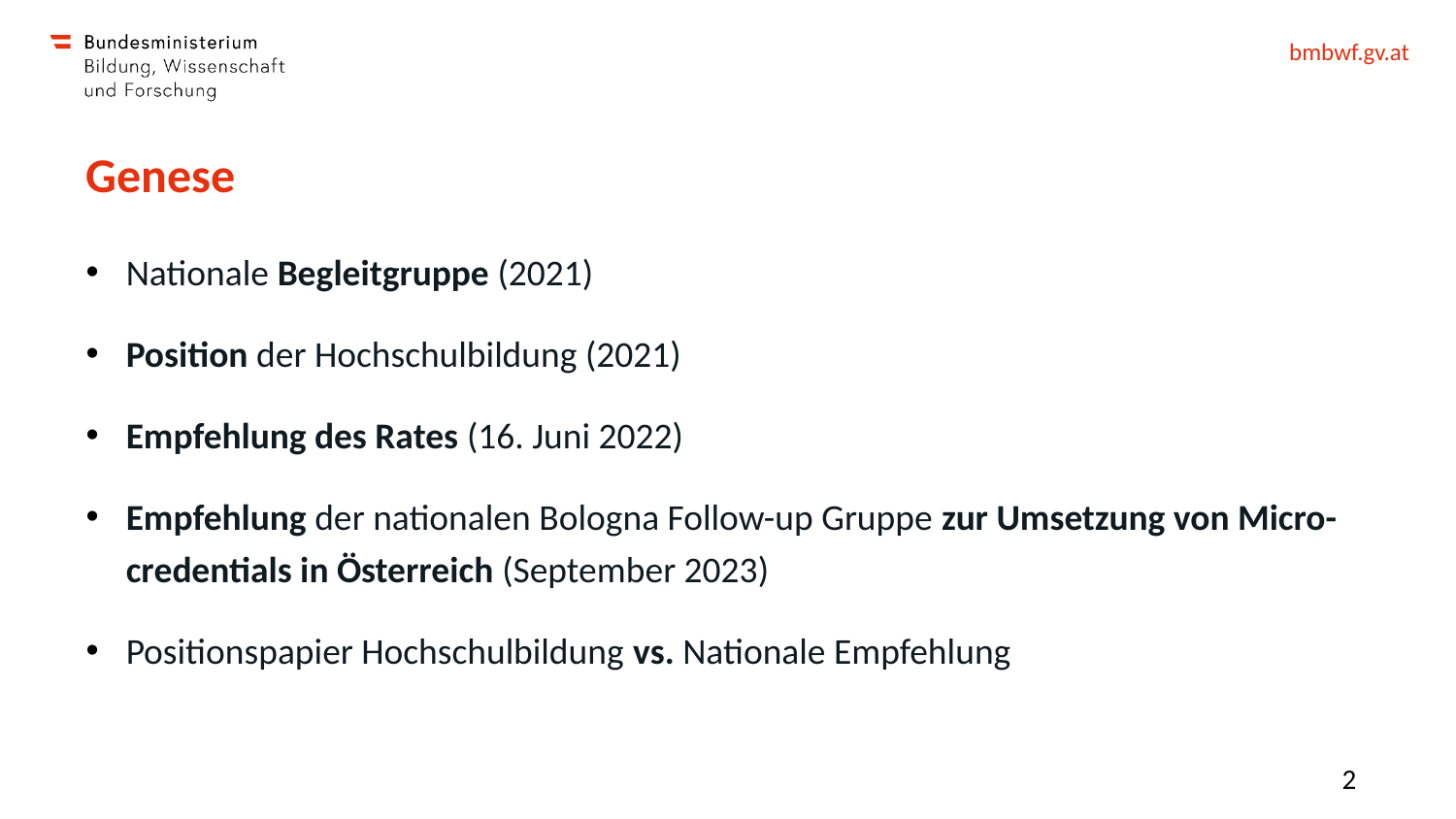

# Genese
Nationale Begleitgruppe (2021)
Position der Hochschulbildung (2021)
Empfehlung des Rates (16. Juni 2022)
Empfehlung der nationalen Bologna Follow-up Gruppe zur Umsetzung von Micro-credentials in Österreich (September 2023)
Positionspapier Hochschulbildung vs. Nationale Empfehlung

2